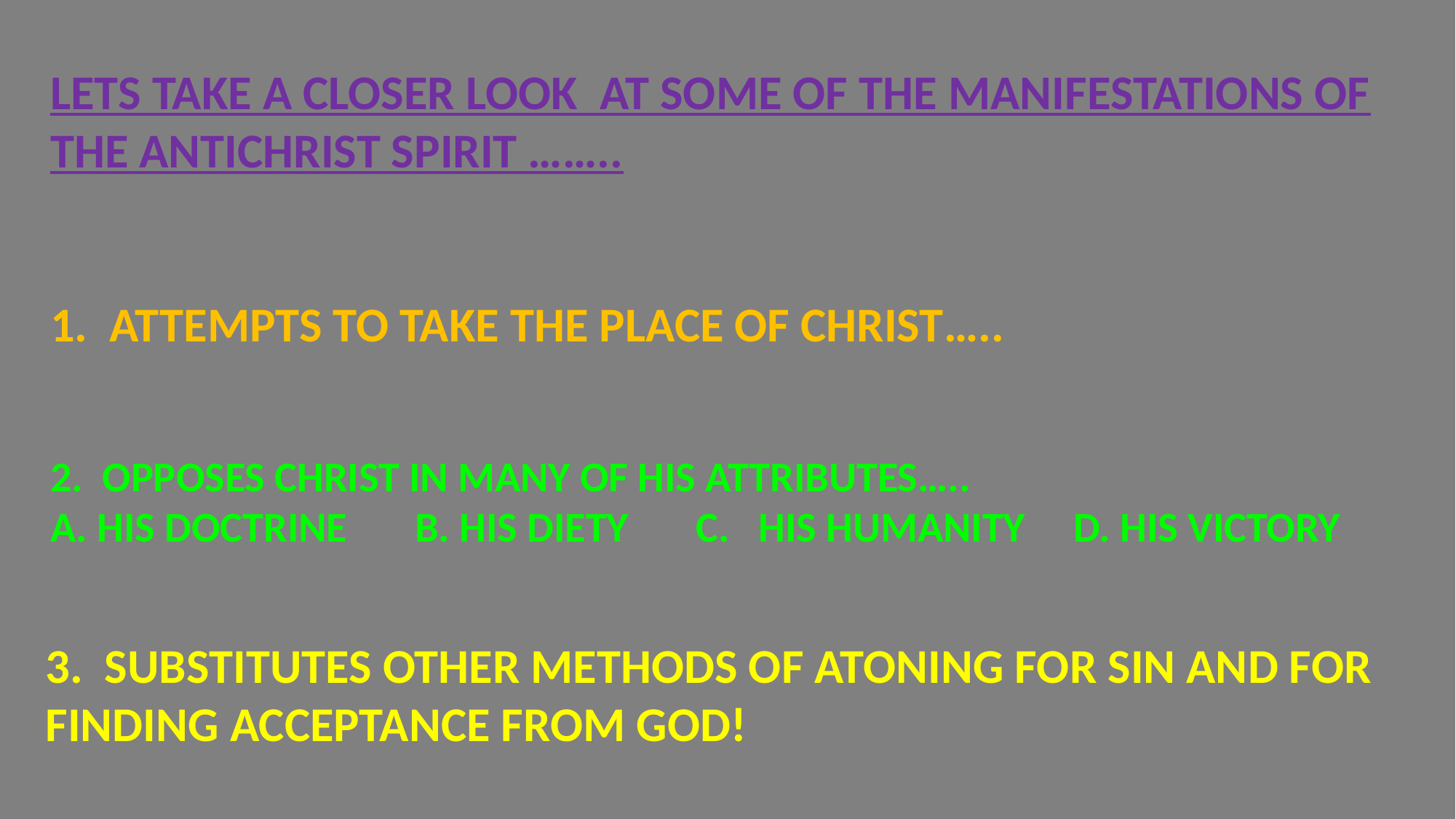

LETS TAKE A CLOSER LOOK  AT SOME OF THE MANIFESTATIONS OF THE ANTICHRIST SPIRIT ……..
1.  ATTEMPTS TO TAKE THE PLACE OF CHRIST…..
2.  OPPOSES CHRIST IN MANY OF HIS ATTRIBUTES…..
A. HIS DOCTRINE       B. HIS DIETY       C.   HIS HUMANITY     D. HIS VICTORY
3.  SUBSTITUTES OTHER METHODS OF ATONING FOR SIN AND FOR FINDING ACCEPTANCE FROM GOD!